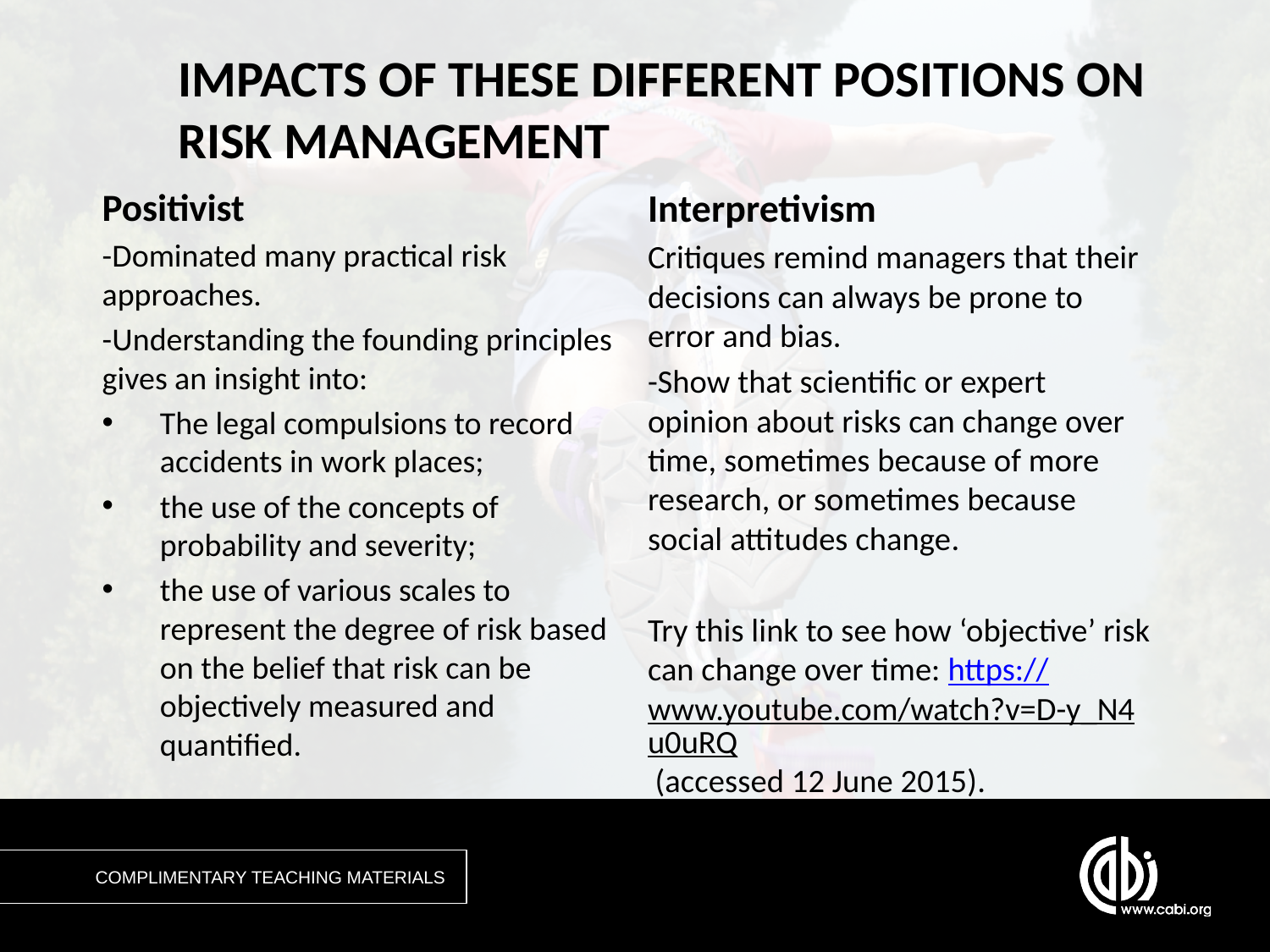

# IMPACTS OF THESE DIFFERENT POSITIONS ON RISK MANAGEMENT
Positivist
-Dominated many practical risk approaches.
-Understanding the founding principles gives an insight into:
The legal compulsions to record accidents in work places;
the use of the concepts of probability and severity;
the use of various scales to represent the degree of risk based on the belief that risk can be objectively measured and quantified.
Interpretivism
Critiques remind managers that their decisions can always be prone to error and bias.
-Show that scientific or expert opinion about risks can change over time, sometimes because of more research, or sometimes because social attitudes change.

Try this link to see how ‘objective’ risk can change over time: https://www.youtube.com/watch?v=D-y_N4u0uRQ (accessed 12 June 2015).